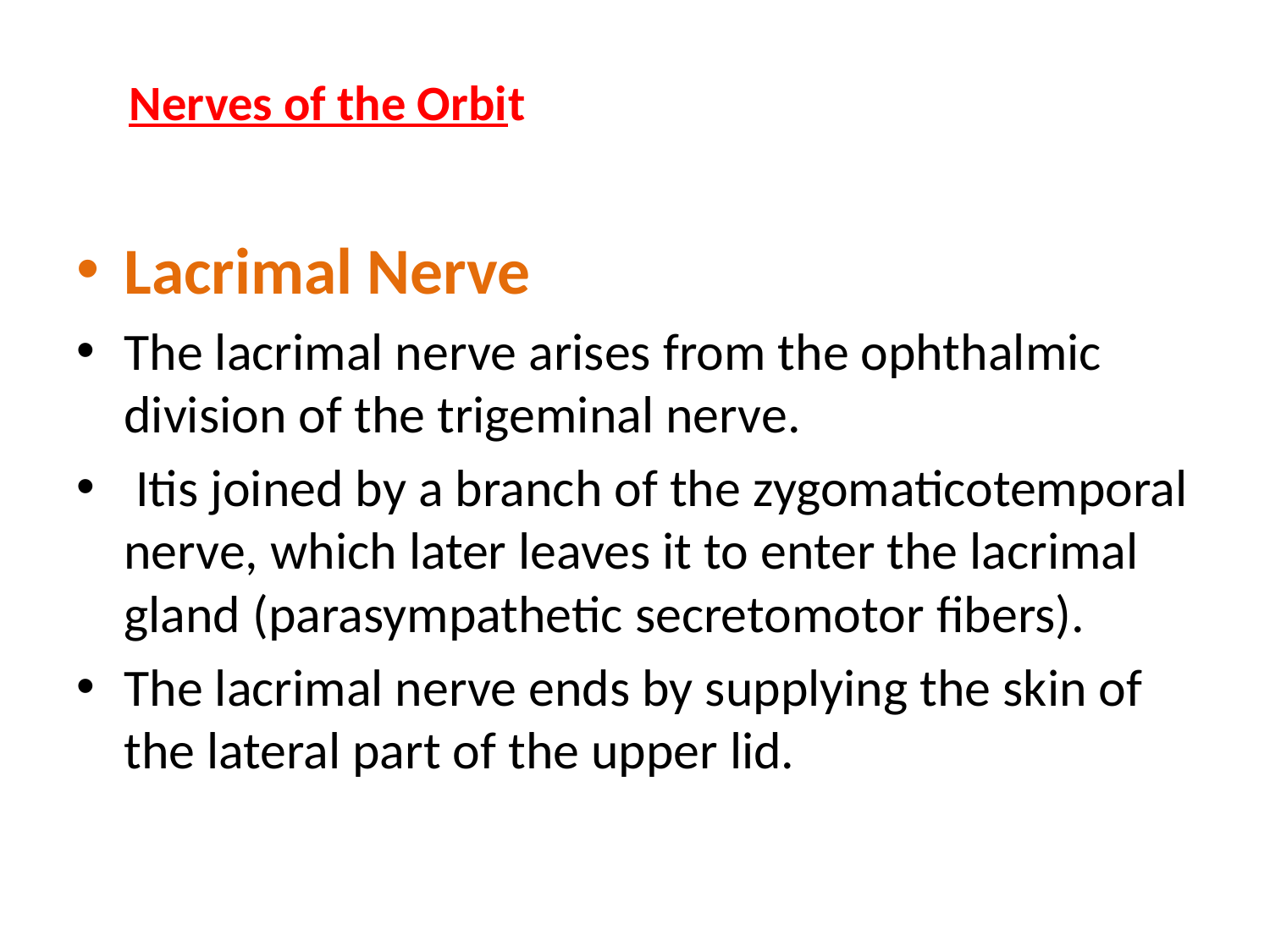

# Nerves of the Orbit
Lacrimal Nerve
The lacrimal nerve arises from the ophthalmic division of the trigeminal nerve.
 Itis joined by a branch of the zygomaticotemporal nerve, which later leaves it to enter the lacrimal gland (parasympathetic secretomotor fibers).
The lacrimal nerve ends by supplying the skin of the lateral part of the upper lid.